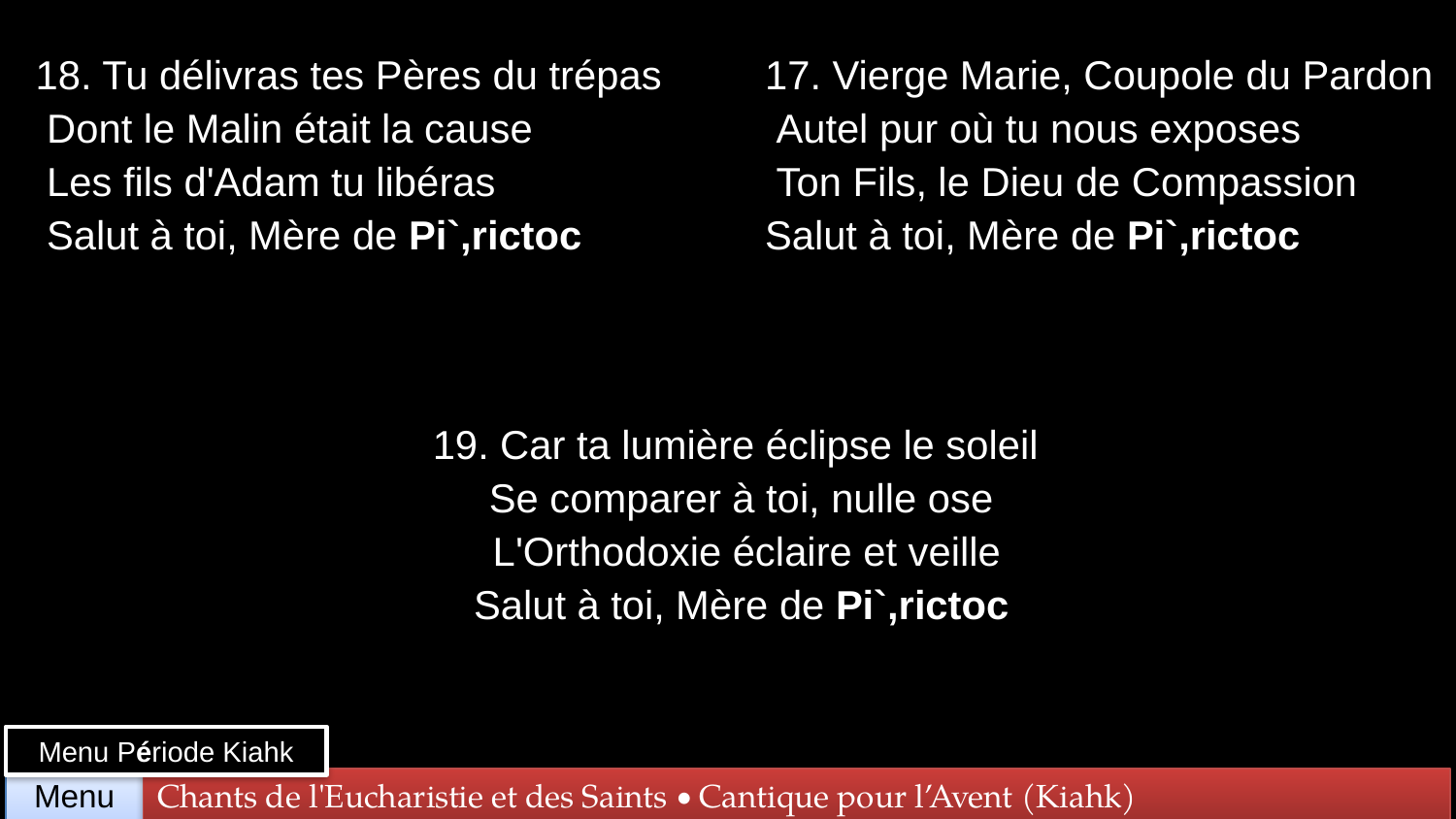

| 18. Tu délivras tes Pères du trépas Dont le Malin était la cause Les fils d'Adam tu libéras Salut à toi, Mère de Pi`,rictoc | 17. Vierge Marie, Coupole du Pardon Autel pur où tu nous exposes Ton Fils, le Dieu de Compassion Salut à toi, Mère de Pi`,rictoc |
| --- | --- |
| 19. Car ta lumière éclipse le soleil Se comparer à toi, nulle ose L'Orthodoxie éclaire et veille Salut à toi, Mère de Pi`,rictoc |  |

Menu Période Kiahk
Chants de l'Eucharistie et des Saints • Cantique pour l’Avent (Kiahk)
Menu